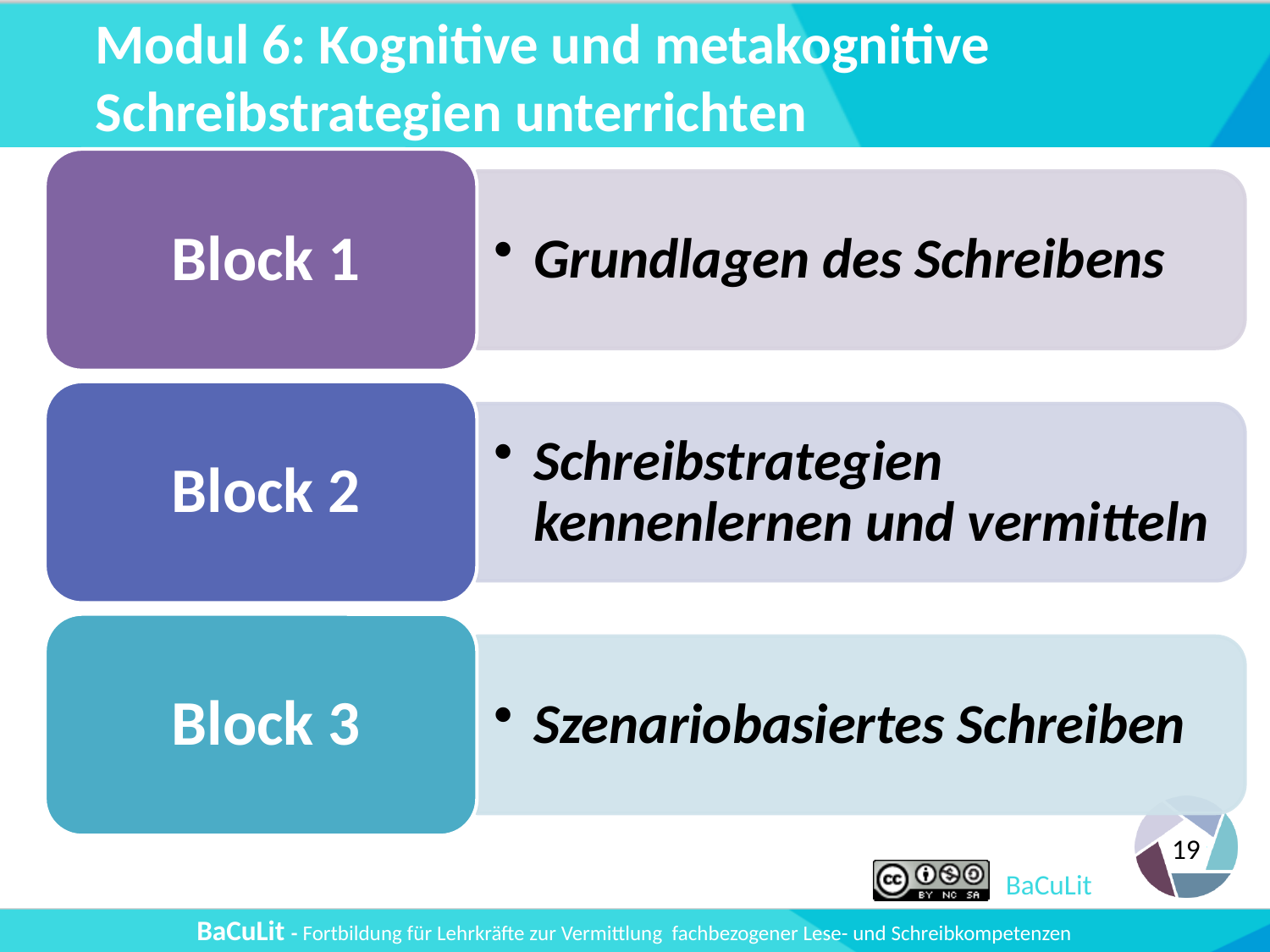

# Modul 6: Kognitive und metakognitive Schreibstrategien unterrichten
Grundlagen des Schreibens
Block 1
Schreibstrategien kennenlernen und vermitteln
Block 2
Szenariobasiertes Schreiben
Block 3